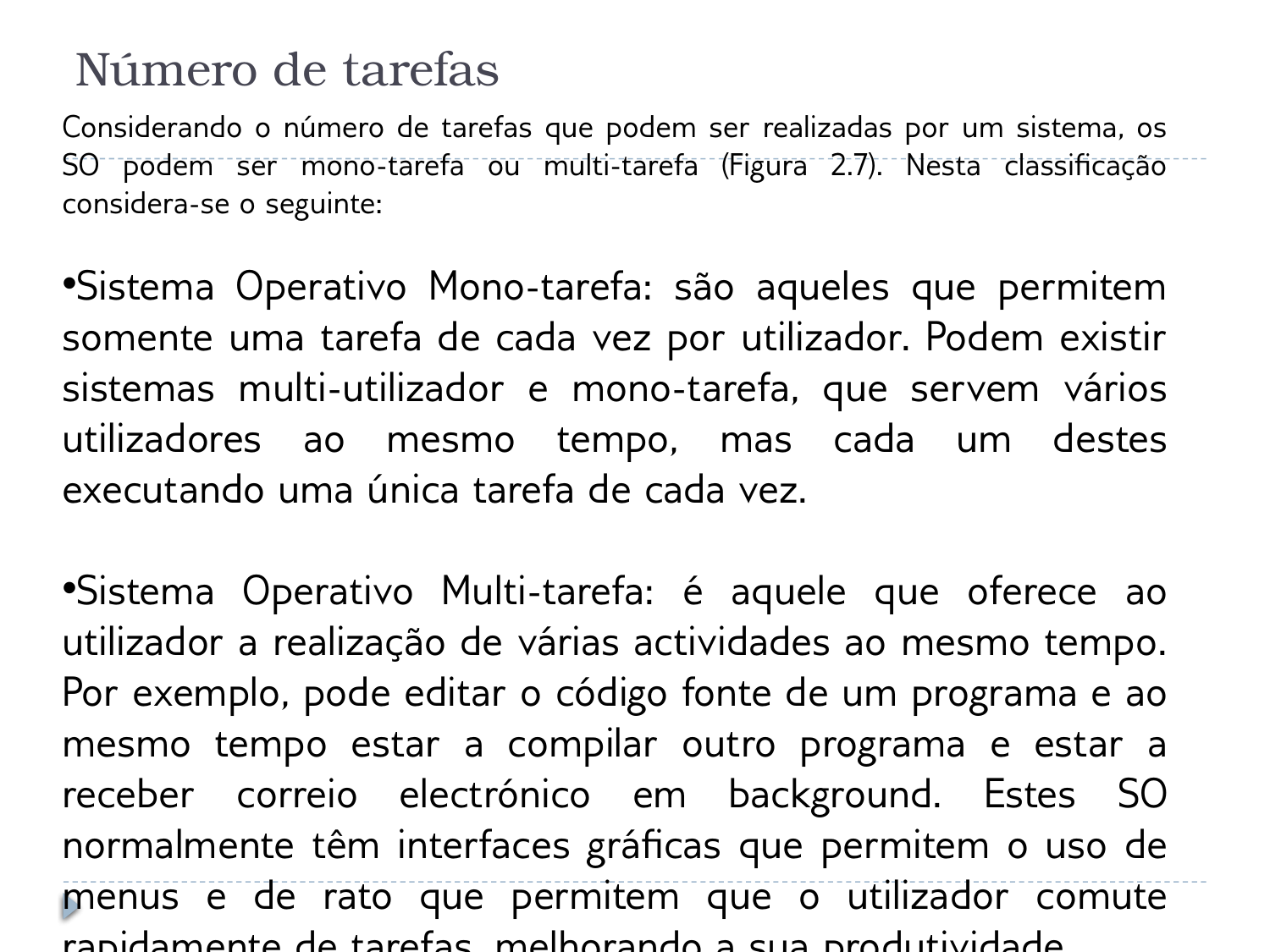

# Número de tarefas
Considerando o número de tarefas que podem ser realizadas por um sistema, os SO podem ser mono-tarefa ou multi-tarefa (Figura 2.7). Nesta classificação considera-se o seguinte:

Sistema Operativo Mono-tarefa: são aqueles que permitem somente uma tarefa de cada vez por utilizador. Podem existir sistemas multi-utilizador e mono-tarefa, que servem vários utilizadores ao mesmo tempo, mas cada um destes executando uma única tarefa de cada vez.

Sistema Operativo Multi-tarefa: é aquele que oferece ao utilizador a realização de várias actividades ao mesmo tempo. Por exemplo, pode editar o código fonte de um programa e ao mesmo tempo estar a compilar outro programa e estar a receber correio electrónico em background. Estes SO normalmente têm interfaces gráficas que permitem o uso de menus e de rato que permitem que o utilizador comute rapidamente de tarefas, melhorando a sua produtividade.